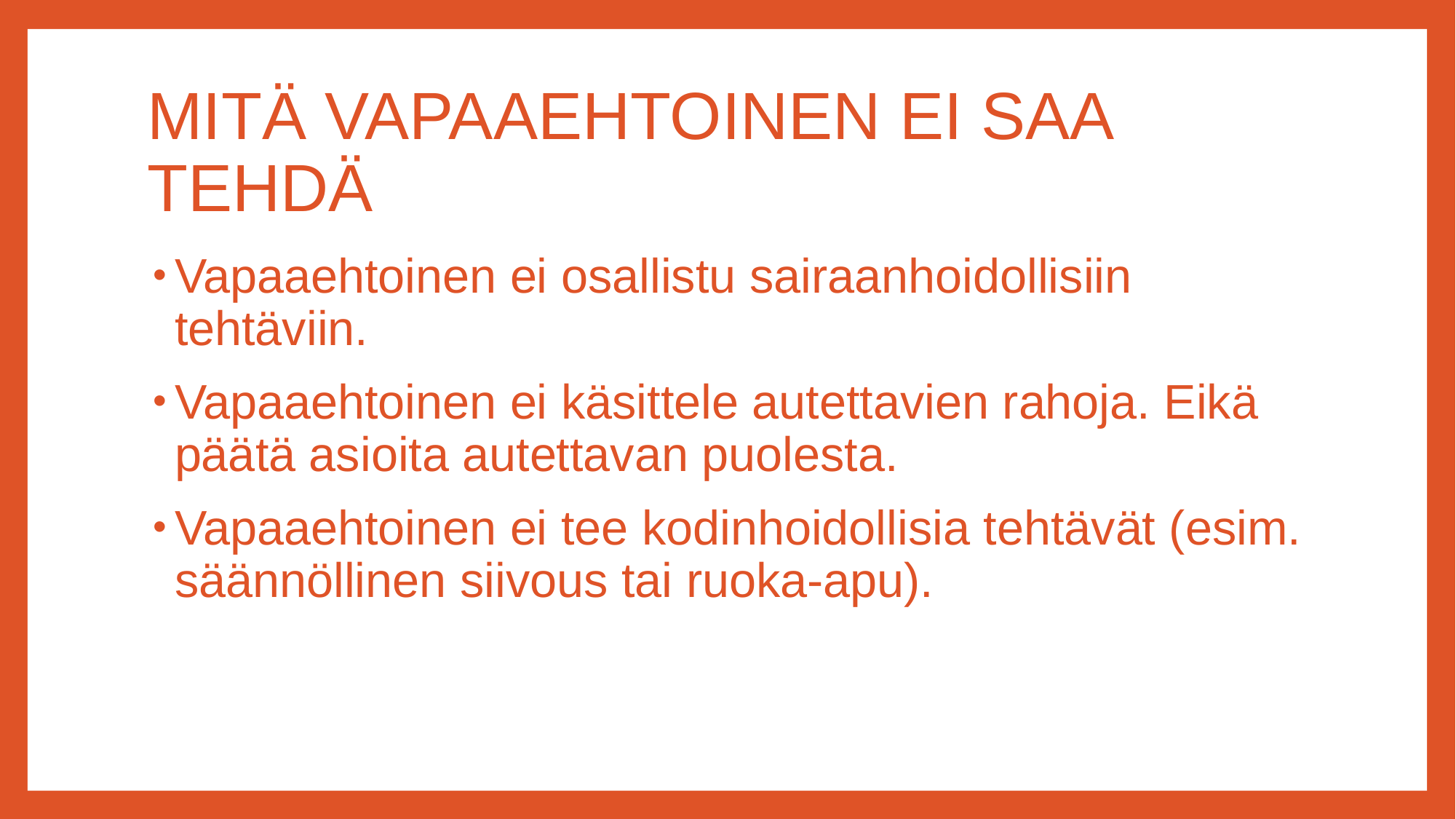

# MITÄ VAPAAEHTOINEN EI SAA TEHDÄ
Vapaaehtoinen ei osallistu sairaanhoidollisiin tehtäviin.
Vapaaehtoinen ei käsittele autettavien rahoja. Eikä päätä asioita autettavan puolesta.
Vapaaehtoinen ei tee kodinhoidollisia tehtävät (esim. säännöllinen siivous tai ruoka-apu).